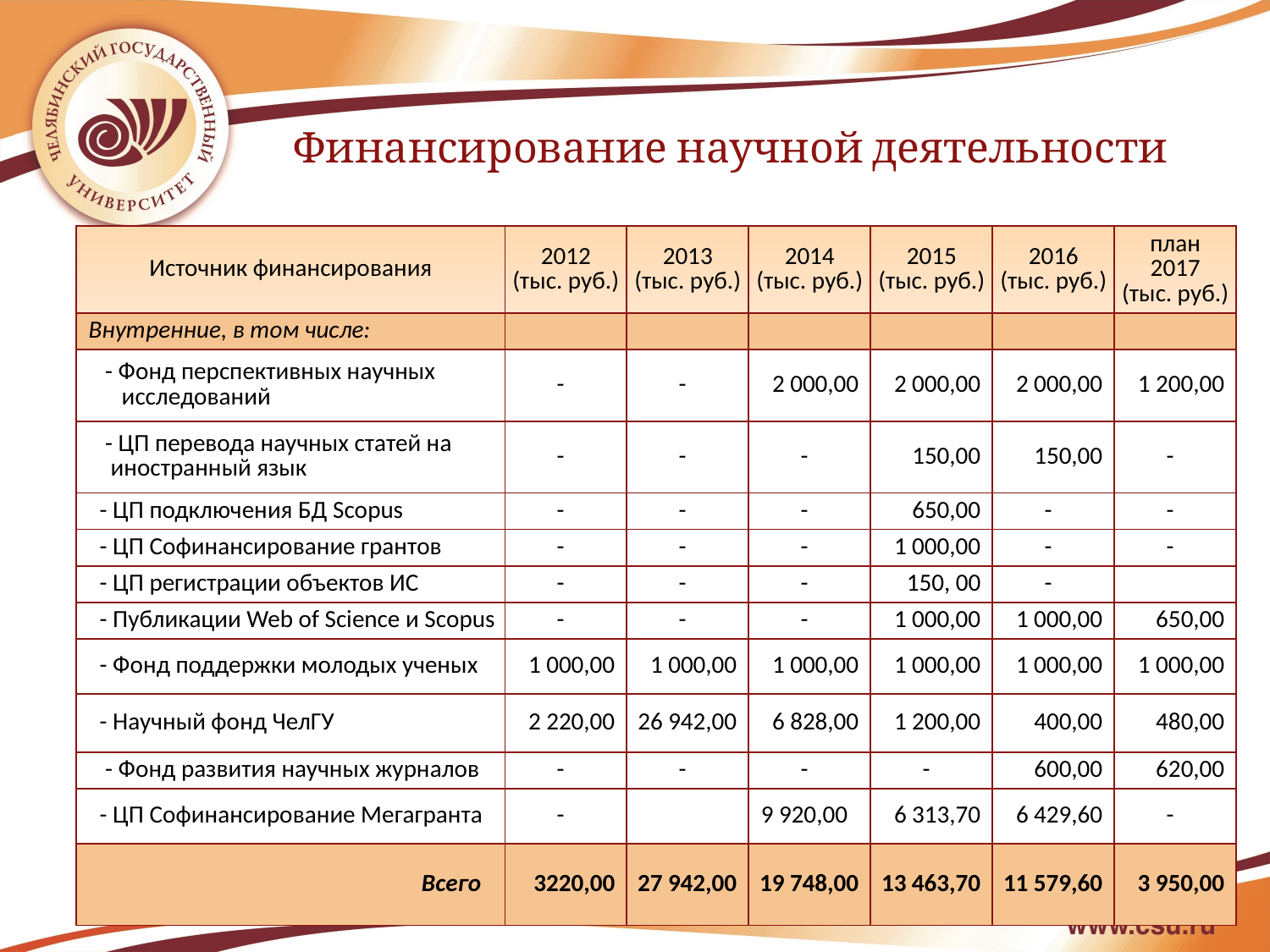

Финансирование научной деятельности
| Источник финансирования | 2012 (тыс. руб.) | 2013 (тыс. руб.) | 2014 (тыс. руб.) | 2015 (тыс. руб.) | 2016 (тыс. руб.) | план 2017 (тыс. руб.) |
| --- | --- | --- | --- | --- | --- | --- |
| Внутренние, в том числе: |  |  |  |  |  |  |
| - Фонд перспективных научных исследований | - | - | 2 000,00 | 2 000,00 | 2 000,00 | 1 200,00 |
| - ЦП перевода научных статей на иностранный язык | - | - | - | 150,00 | 150,00 | - |
| - ЦП подключения БД Scopus | - | - | - | 650,00 | - | - |
| - ЦП Софинансирование грантов | - | - | - | 1 000,00 | - | - |
| - ЦП регистрации объектов ИС | - | - | - | 150, 00 | - |  |
| - Публикации Web of Science и Scopus | - | - | - | 1 000,00 | 1 000,00 | 650,00 |
| - Фонд поддержки молодых ученых | 1 000,00 | 1 000,00 | 1 000,00 | 1 000,00 | 1 000,00 | 1 000,00 |
| - Научный фонд ЧелГУ | 2 220,00 | 26 942,00 | 6 828,00 | 1 200,00 | 400,00 | 480,00 |
| - Фонд развития научных журналов | - | - | - | - | 600,00 | 620,00 |
| - ЦП Софинансирование Мегагранта | - |  | 9 920,00 | 6 313,70 | 6 429,60 | - |
| Всего | 3220,00 | 27 942,00 | 19 748,00 | 13 463,70 | 11 579,60 | 3 950,00 |